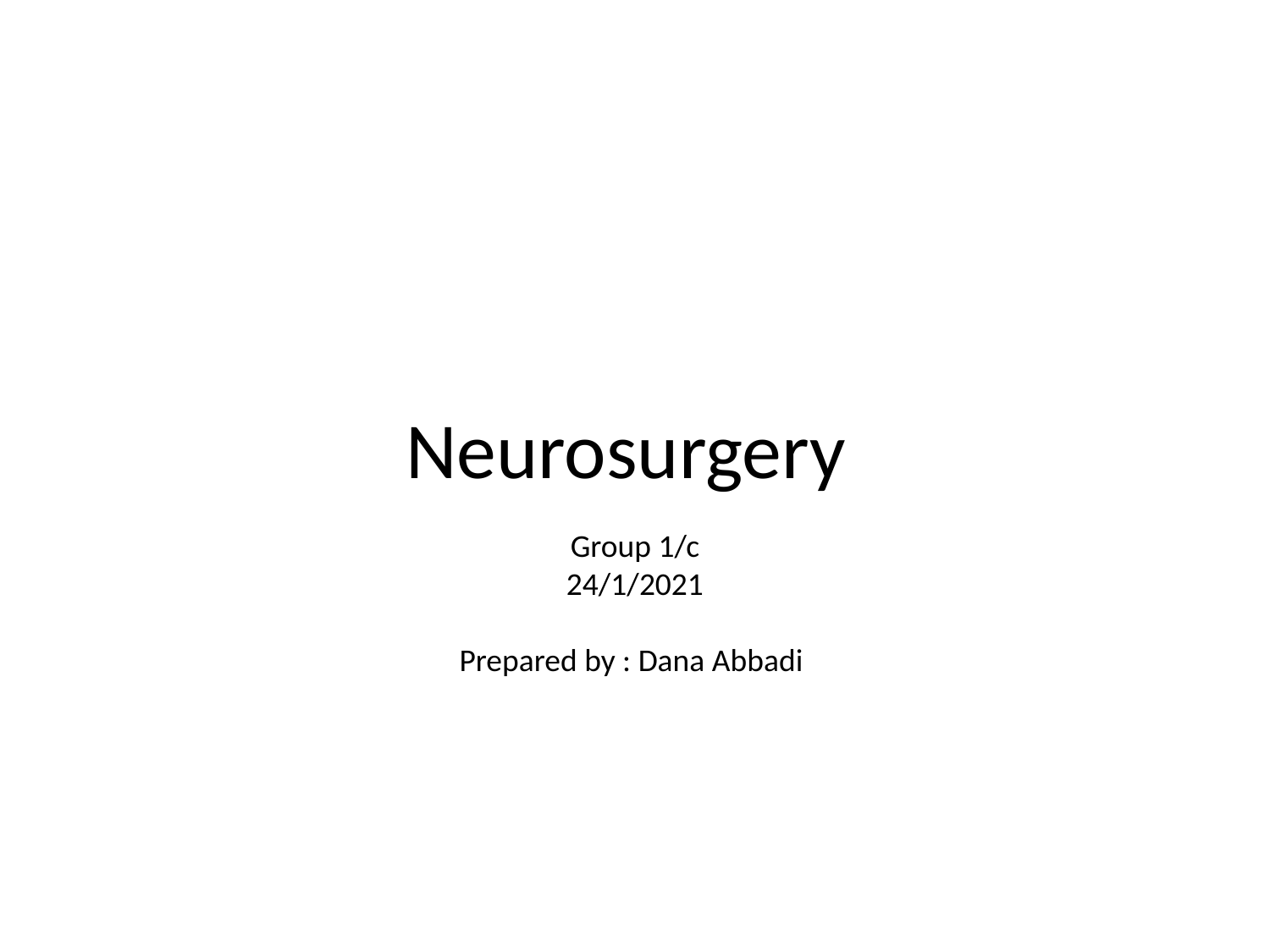

# Neurosurgery
Group 1/c
24/1/2021

Prepared by : Dana Abbadi